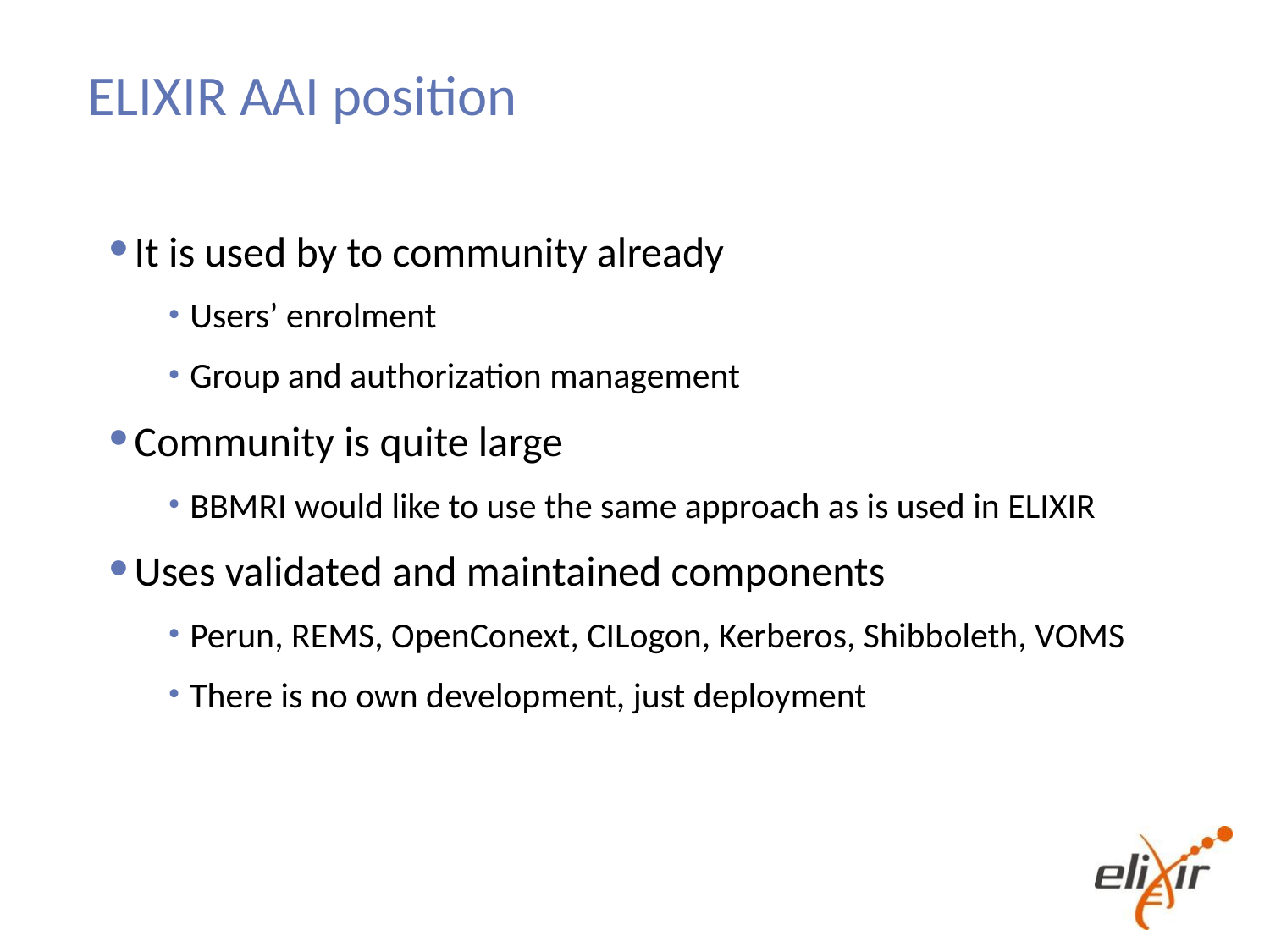

# ELIXIR AAI position
It is used by to community already
Users’ enrolment
Group and authorization management
Community is quite large
BBMRI would like to use the same approach as is used in ELIXIR
Uses validated and maintained components
Perun, REMS, OpenConext, CILogon, Kerberos, Shibboleth, VOMS
There is no own development, just deployment